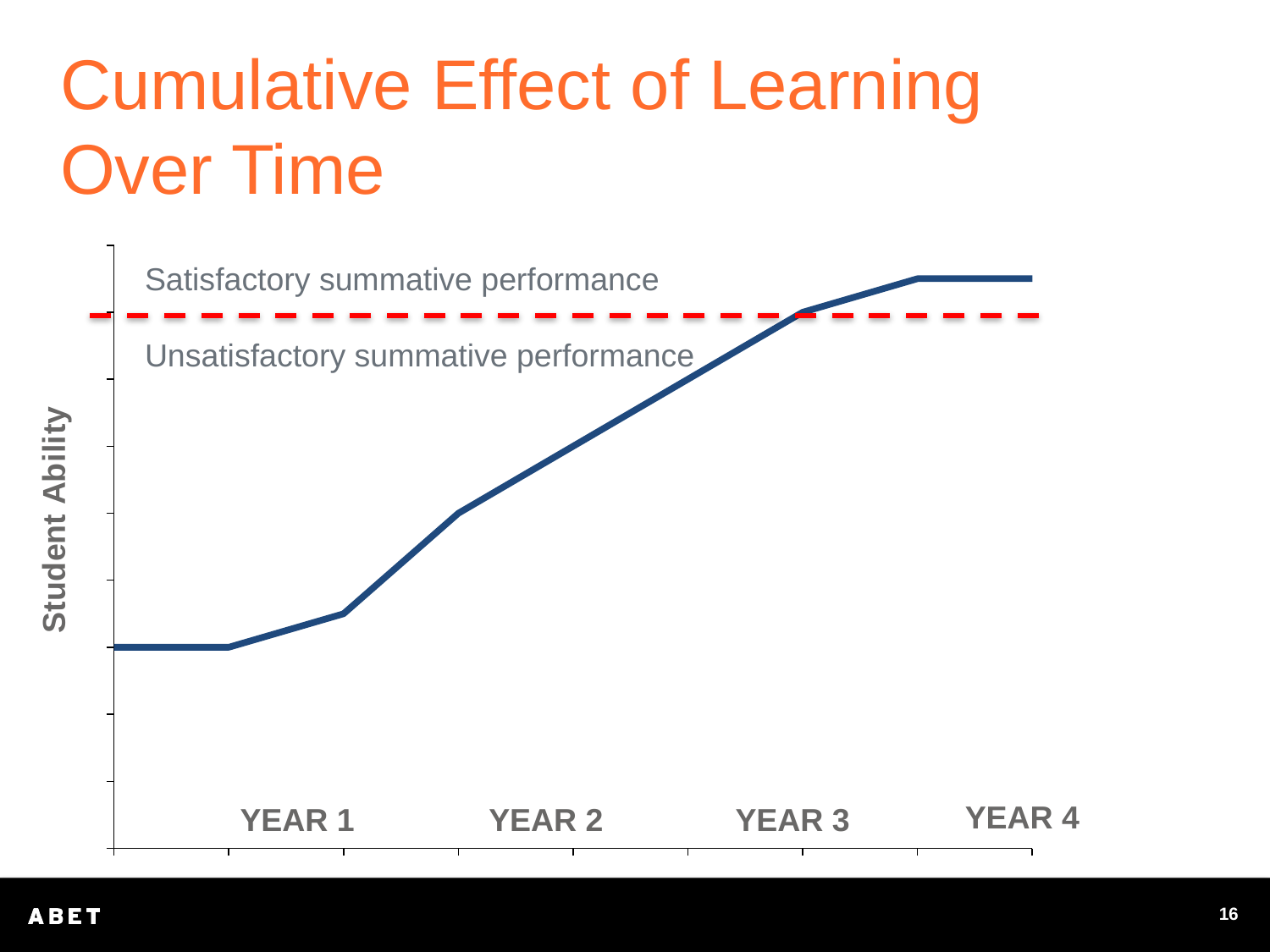

Cumulative Effect of Learning Over Time

### Chart

| Category | Y-Value 1 |
|---|---|
Satisfactory summative performance

Unsatisfactory summative performance
Year 4
Year 1
Year 2
Year 3